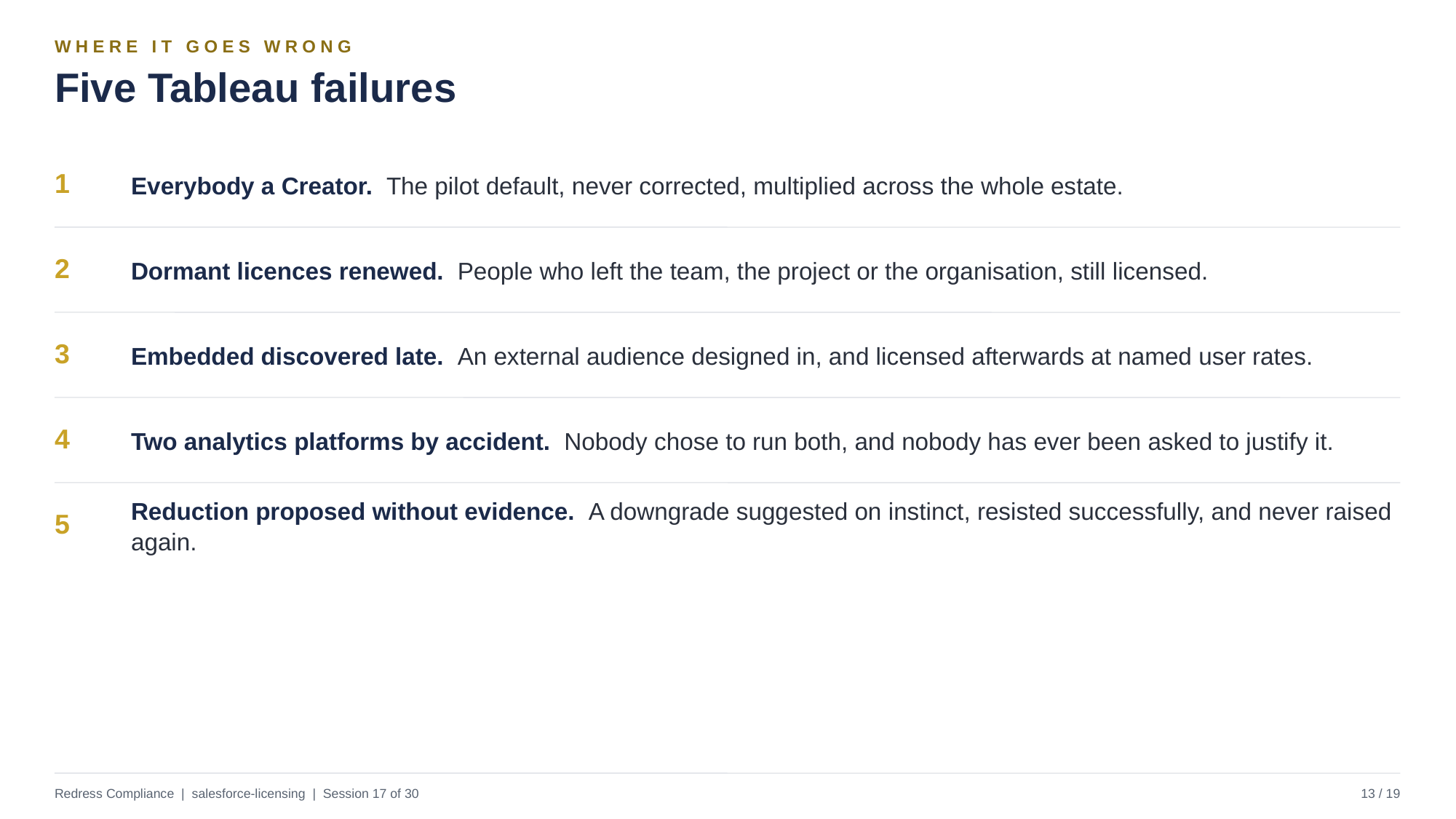

WHERE IT GOES WRONG
Five Tableau failures
Everybody a Creator.  The pilot default, never corrected, multiplied across the whole estate.
1

Dormant licences renewed.  People who left the team, the project or the organisation, still licensed.
2

Embedded discovered late.  An external audience designed in, and licensed afterwards at named user rates.
3

Two analytics platforms by accident.  Nobody chose to run both, and nobody has ever been asked to justify it.
4

Reduction proposed without evidence.  A downgrade suggested on instinct, resisted successfully, and never raised again.
5

Redress Compliance  |  salesforce-licensing  |  Session 17 of 30
13 / 19